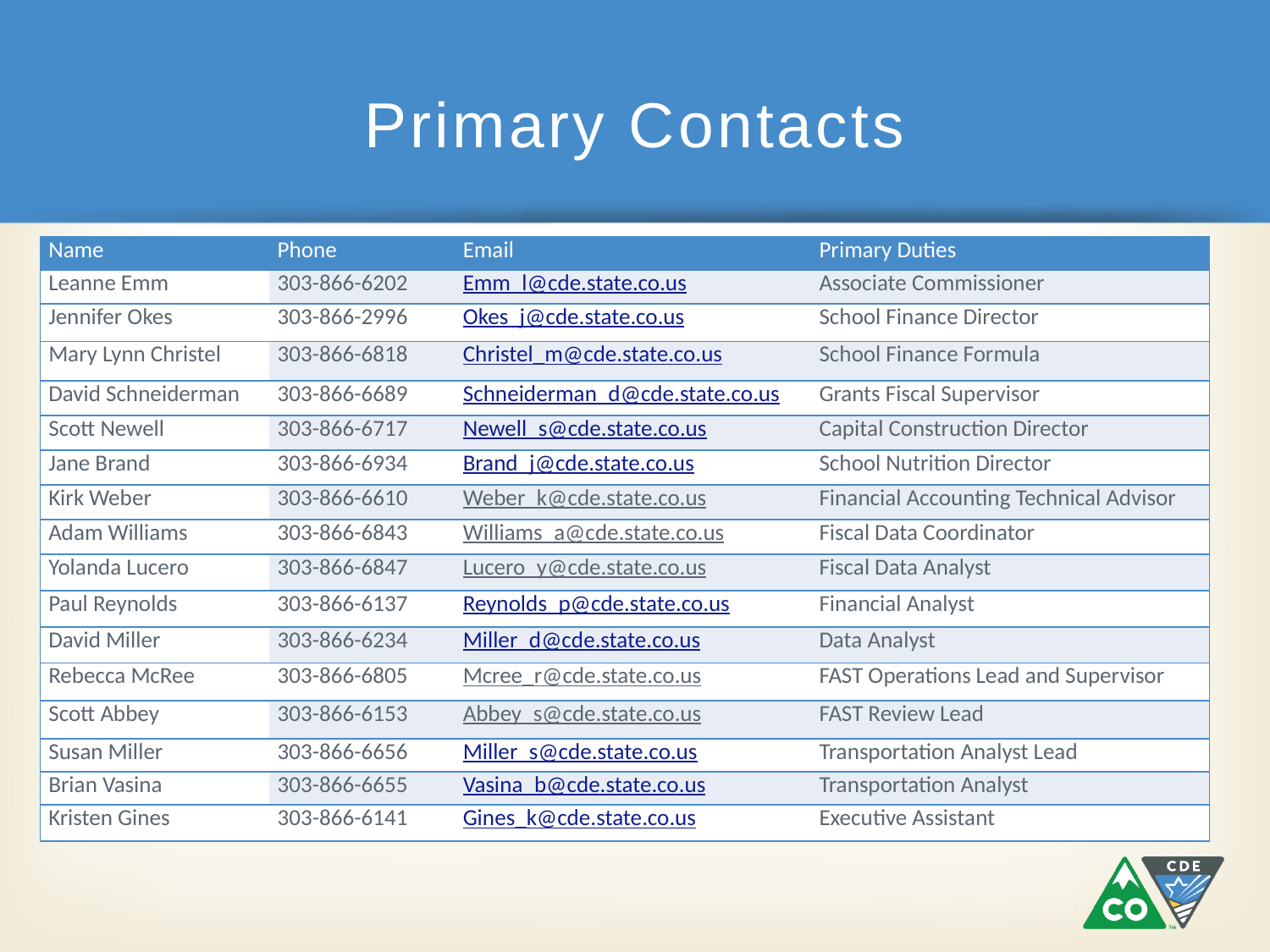

# Primary Contacts
| Name | Phone | Email | Primary Duties |
| --- | --- | --- | --- |
| Leanne Emm | 303-866-6202 | Emm\_l@cde.state.co.us | Associate Commissioner |
| Jennifer Okes | 303-866-2996 | Okes\_j@cde.state.co.us | School Finance Director |
| Mary Lynn Christel | 303-866-6818 | Christel\_m@cde.state.co.us | School Finance Formula |
| David Schneiderman | 303-866-6689 | Schneiderman\_d@cde.state.co.us | Grants Fiscal Supervisor |
| Scott Newell | 303-866-6717 | Newell\_s@cde.state.co.us | Capital Construction Director |
| Jane Brand | 303-866-6934 | Brand\_j@cde.state.co.us | School Nutrition Director |
| Kirk Weber | 303-866-6610 | Weber\_k@cde.state.co.us | Financial Accounting Technical Advisor |
| Adam Williams | 303-866-6843 | Williams\_a@cde.state.co.us | Fiscal Data Coordinator |
| Yolanda Lucero | 303-866-6847 | Lucero\_y@cde.state.co.us | Fiscal Data Analyst |
| Paul Reynolds | 303-866-6137 | Reynolds\_p@cde.state.co.us | Financial Analyst |
| David Miller | 303-866-6234 | Miller\_d@cde.state.co.us | Data Analyst |
| Rebecca McRee | 303-866-6805 | Mcree\_r@cde.state.co.us | FAST Operations Lead and Supervisor |
| Scott Abbey | 303-866-6153 | Abbey\_s@cde.state.co.us | FAST Review Lead |
| Susan Miller | 303-866-6656 | Miller\_s@cde.state.co.us | Transportation Analyst Lead |
| Brian Vasina | 303-866-6655 | Vasina\_b@cde.state.co.us | Transportation Analyst |
| Kristen Gines | 303-866-6141 | Gines\_k@cde.state.co.us | Executive Assistant |